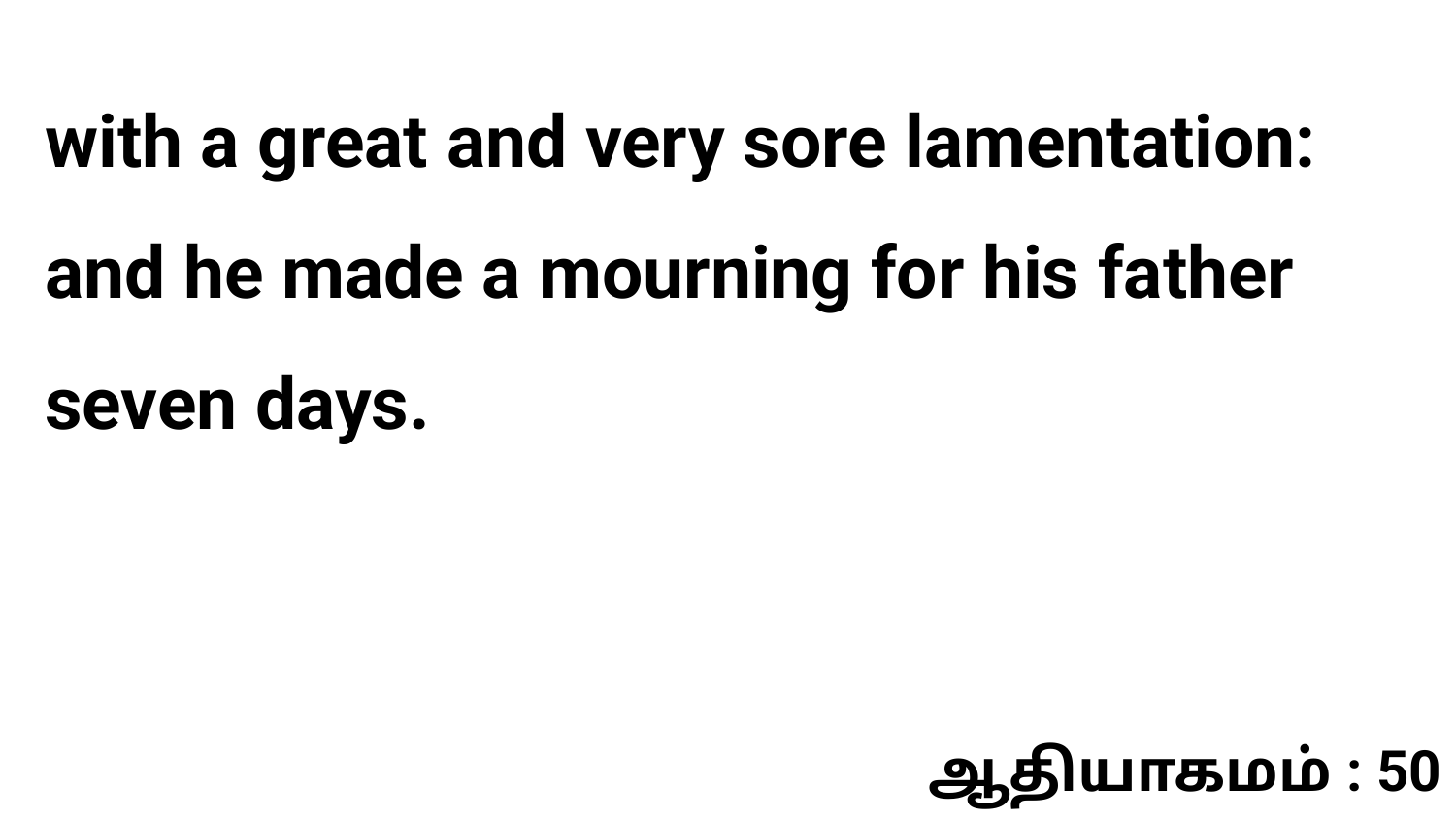

with a great and very sore lamentation: and he made a mourning for his father seven days.
ஆதியாகமம் : 50